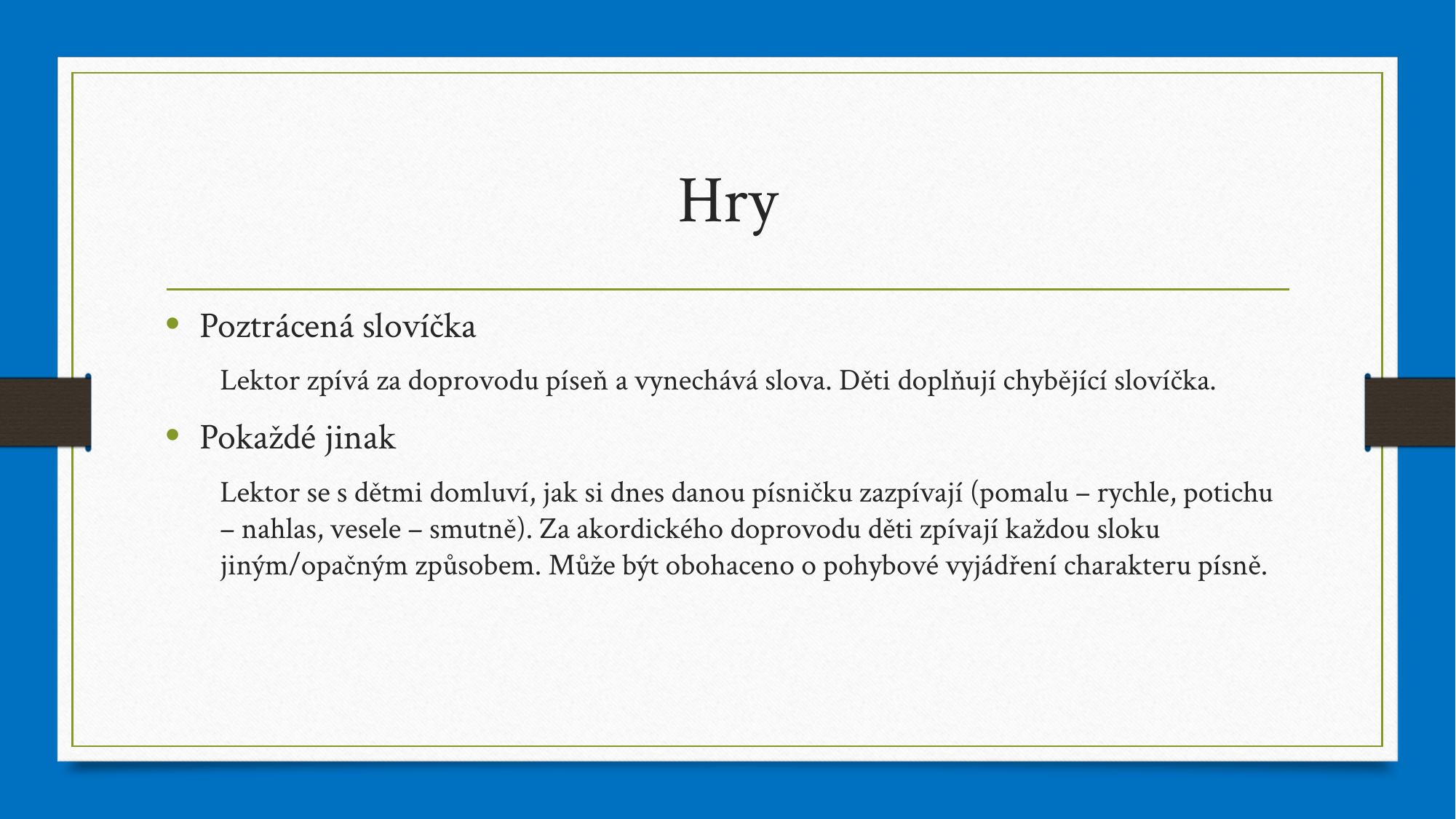

# Hry
Poztrácená slovíčka
Lektor zpívá za doprovodu píseň a vynechává slova. Děti doplňují chybějící slovíčka.
Pokaždé jinak
Lektor se s dětmi domluví, jak si dnes danou písničku zazpívají (pomalu – rychle, potichu – nahlas, vesele – smutně). Za akordického doprovodu děti zpívají každou sloku jiným/opačným způsobem. Může být obohaceno o pohybové vyjádření charakteru písně.